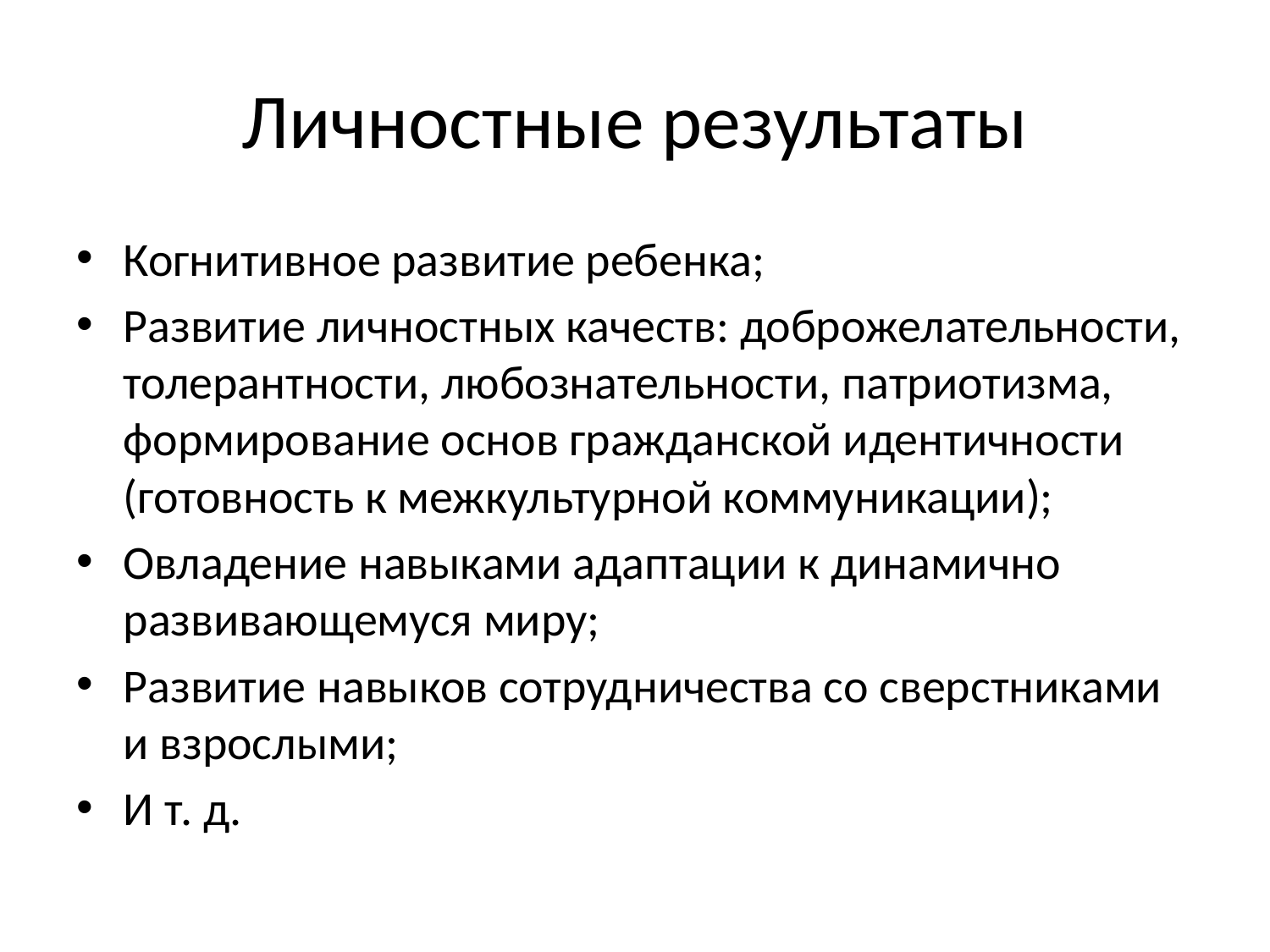

# Личностные результаты
Когнитивное развитие ребенка;
Развитие личностных качеств: доброжелательности, толерантности, любознательности, патриотизма, формирование основ гражданской идентичности (готовность к межкультурной коммуникации);
Овладение навыками адаптации к динамично развивающемуся миру;
Развитие навыков сотрудничества со сверстниками и взрослыми;
И т. д.